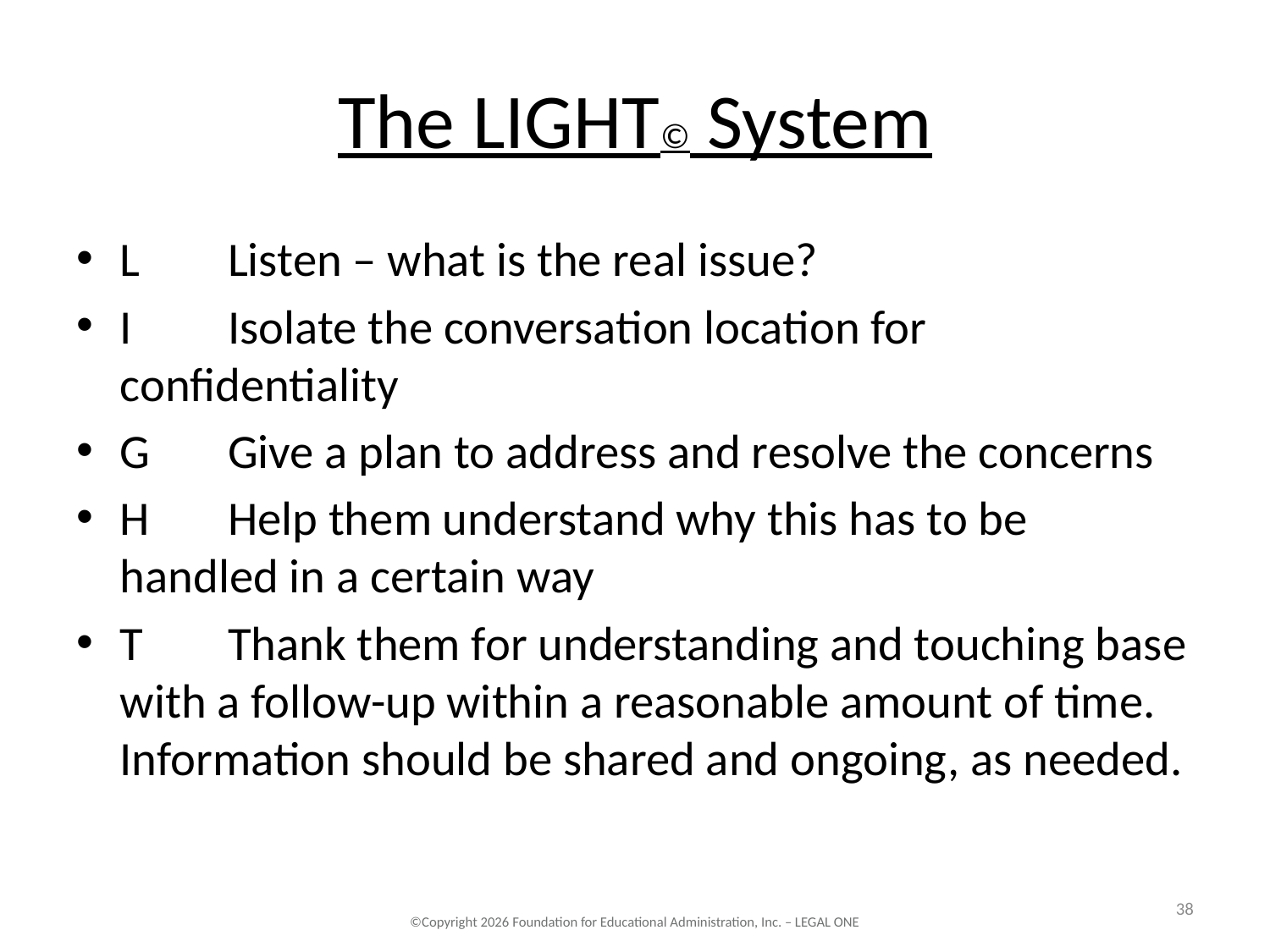

# The LIGHT© System
L	Listen – what is the real issue?
I	Isolate the conversation location for confidentiality
G	Give a plan to address and resolve the concerns
H	Help them understand why this has to be handled in a certain way
T	Thank them for understanding and touching base with a follow-up within a reasonable amount of time.  Information should be shared and ongoing, as needed.
38